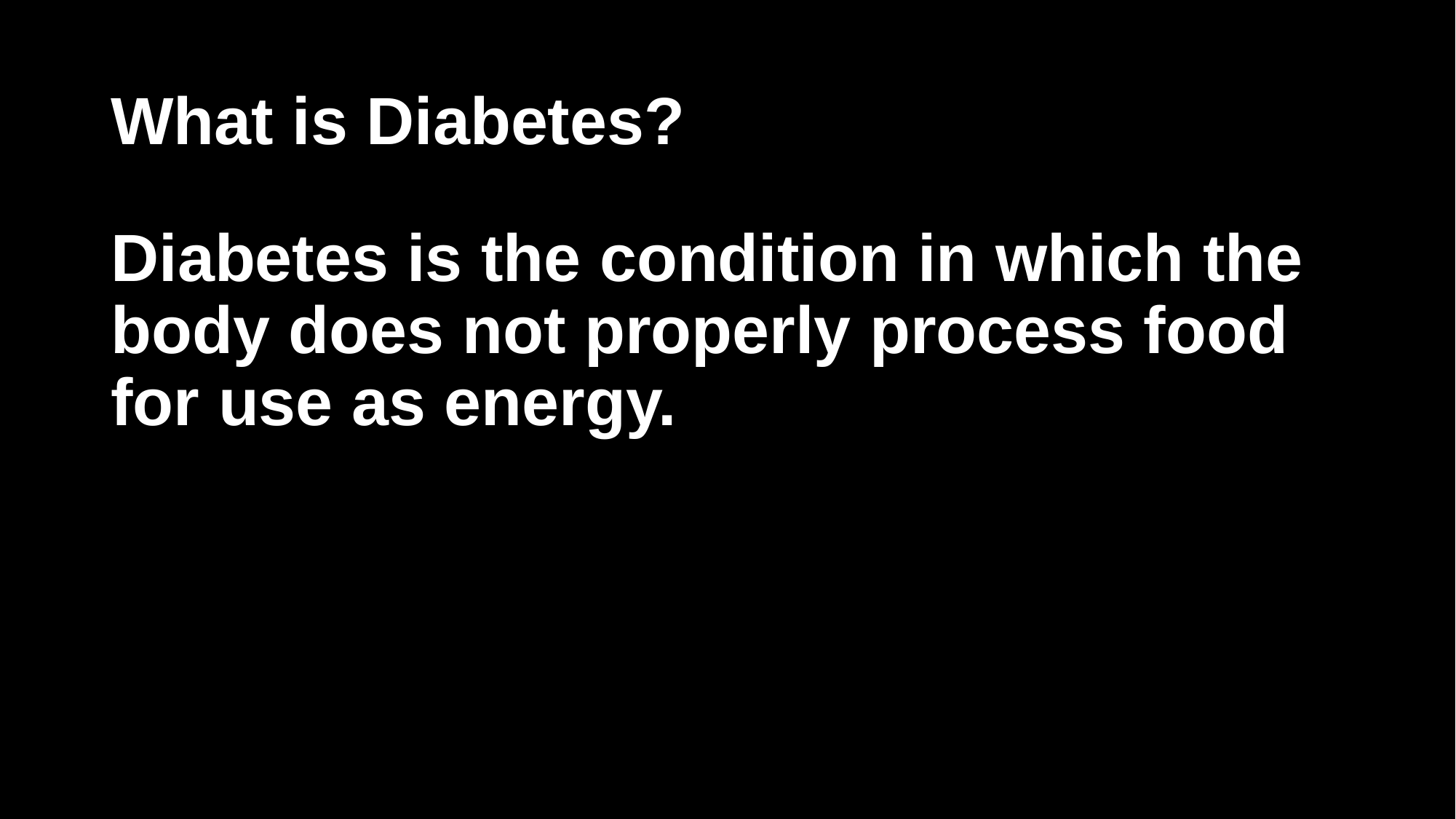

# What is Diabetes?
Diabetes is the condition in which the body does not properly process food for use as energy.